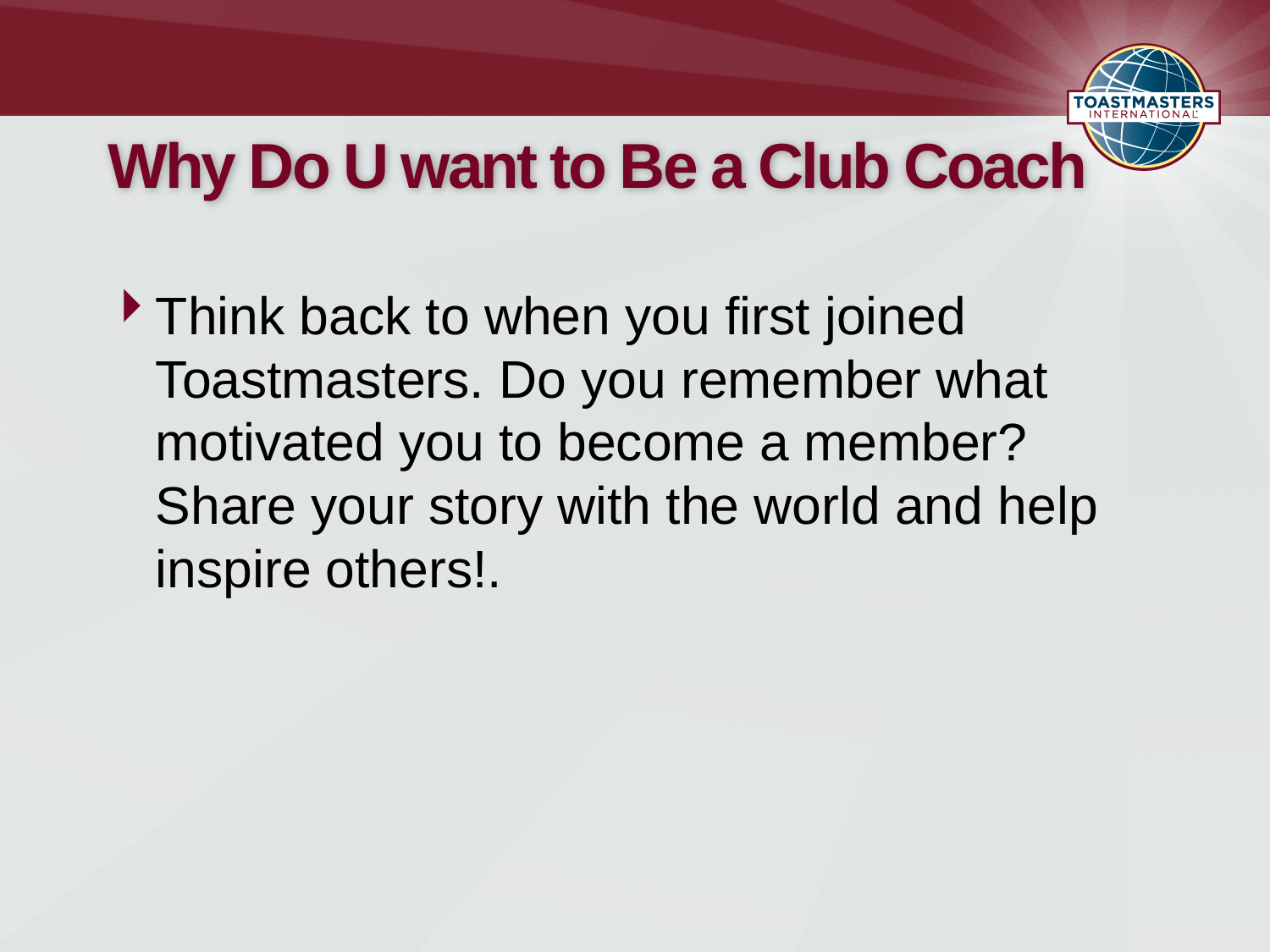

# Why Do U want to Be a Club Coach
Think back to when you first joined Toastmasters. Do you remember what motivated you to become a member? Share your story with the world and help inspire others!.